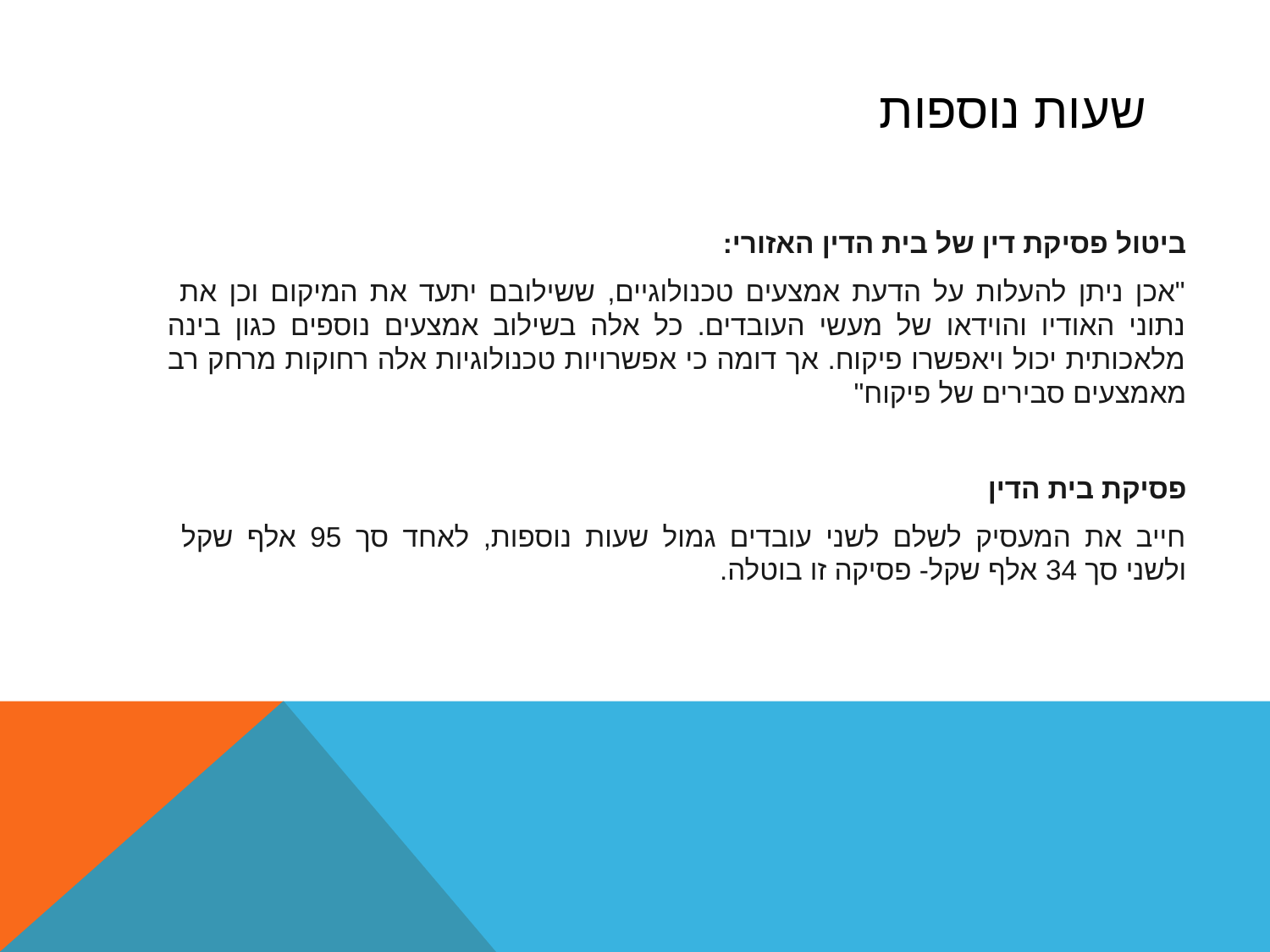

# שעות נוספות

ביטול פסיקת דין של בית הדין האזורי:
"אכן ניתן להעלות על הדעת אמצעים טכנולוגיים, ששילובם יתעד את המיקום וכן את
נתוני האודיו והוידאו של מעשי העובדים. כל אלה בשילוב אמצעים נוספים כגון בינה מלאכותית יכול ויאפשרו פיקוח. אך דומה כי אפשרויות טכנולוגיות אלה רחוקות מרחק רב מאמצעים סבירים של פיקוח"

פסיקת בית הדין
חייב את המעסיק לשלם לשני עובדים גמול שעות נוספות, לאחד סך 95 אלף שקל
ולשני סך 34 אלף שקל- פסיקה זו בוטלה.